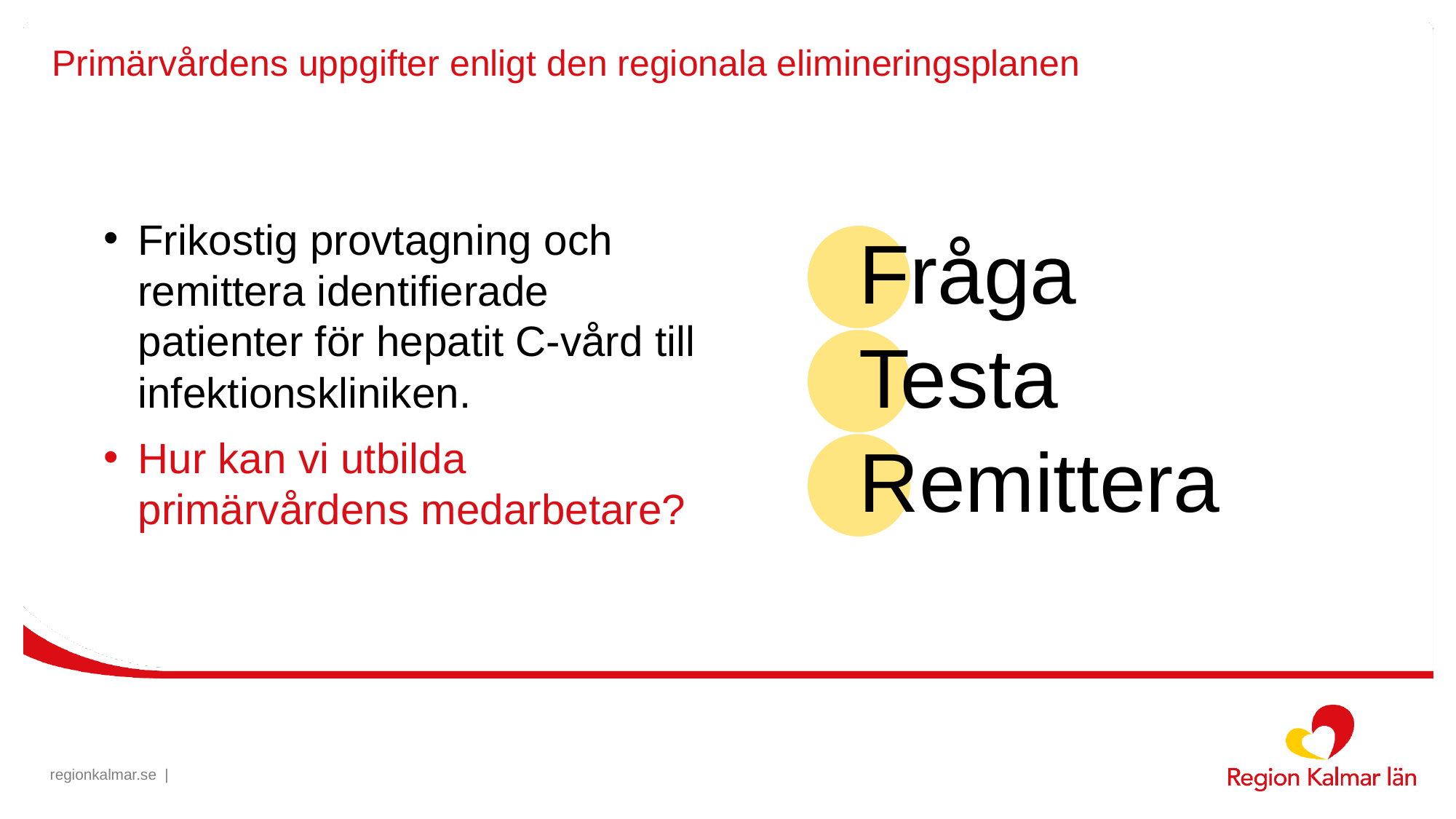

# Primärvårdens uppgifter enligt den regionala elimineringsplanen
Fråga
Testa
Remittera

Frikostig provtagning och remittera identifierade patienter för hepatit C-vård till infektionskliniken.
Hur kan vi utbilda primärvårdens medarbetare?